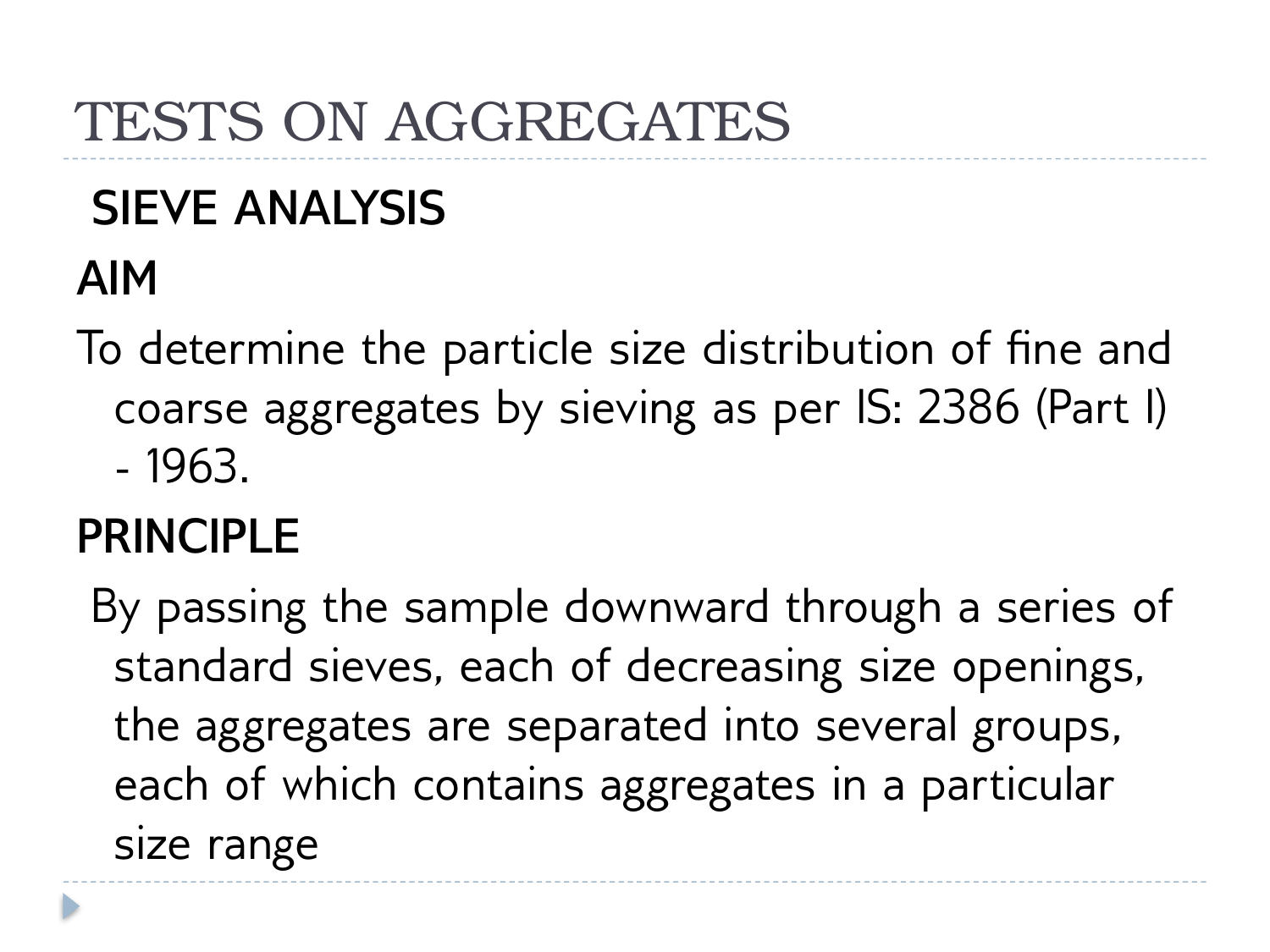

# TESTS ON AGGREGATES
 SIEVE ANALYSIS
AIM
To determine the particle size distribution of fine and coarse aggregates by sieving as per IS: 2386 (Part I) - 1963.
PRINCIPLE
 By passing the sample downward through a series of standard sieves, each of decreasing size openings, the aggregates are separated into several groups, each of which contains aggregates in a particular size range